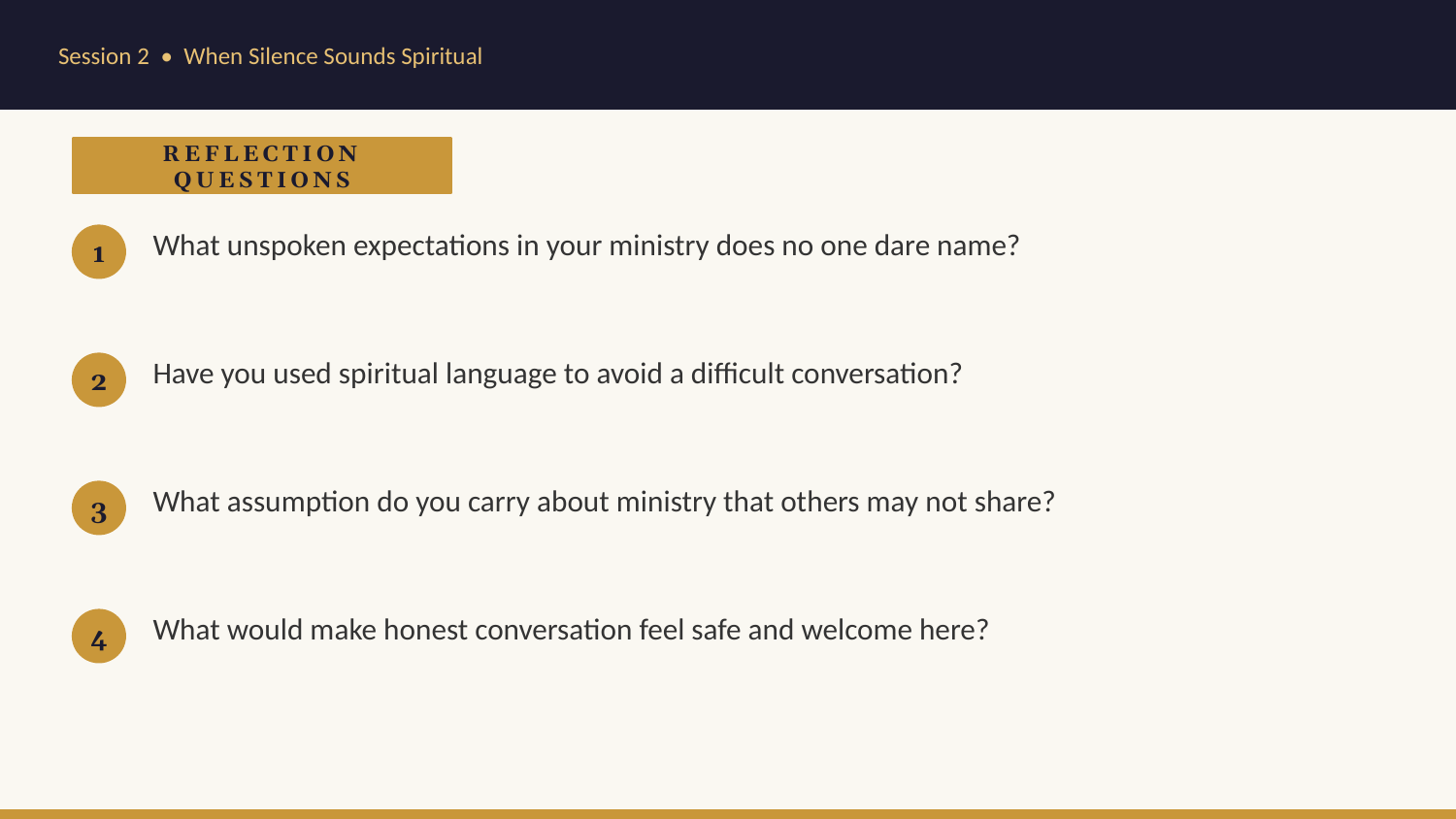

Session 2  •  When Silence Sounds Spiritual

REFLECTION QUESTIONS

1
What unspoken expectations in your ministry does no one dare name?

2
Have you used spiritual language to avoid a difficult conversation?

3
What assumption do you carry about ministry that others may not share?

4
What would make honest conversation feel safe and welcome here?